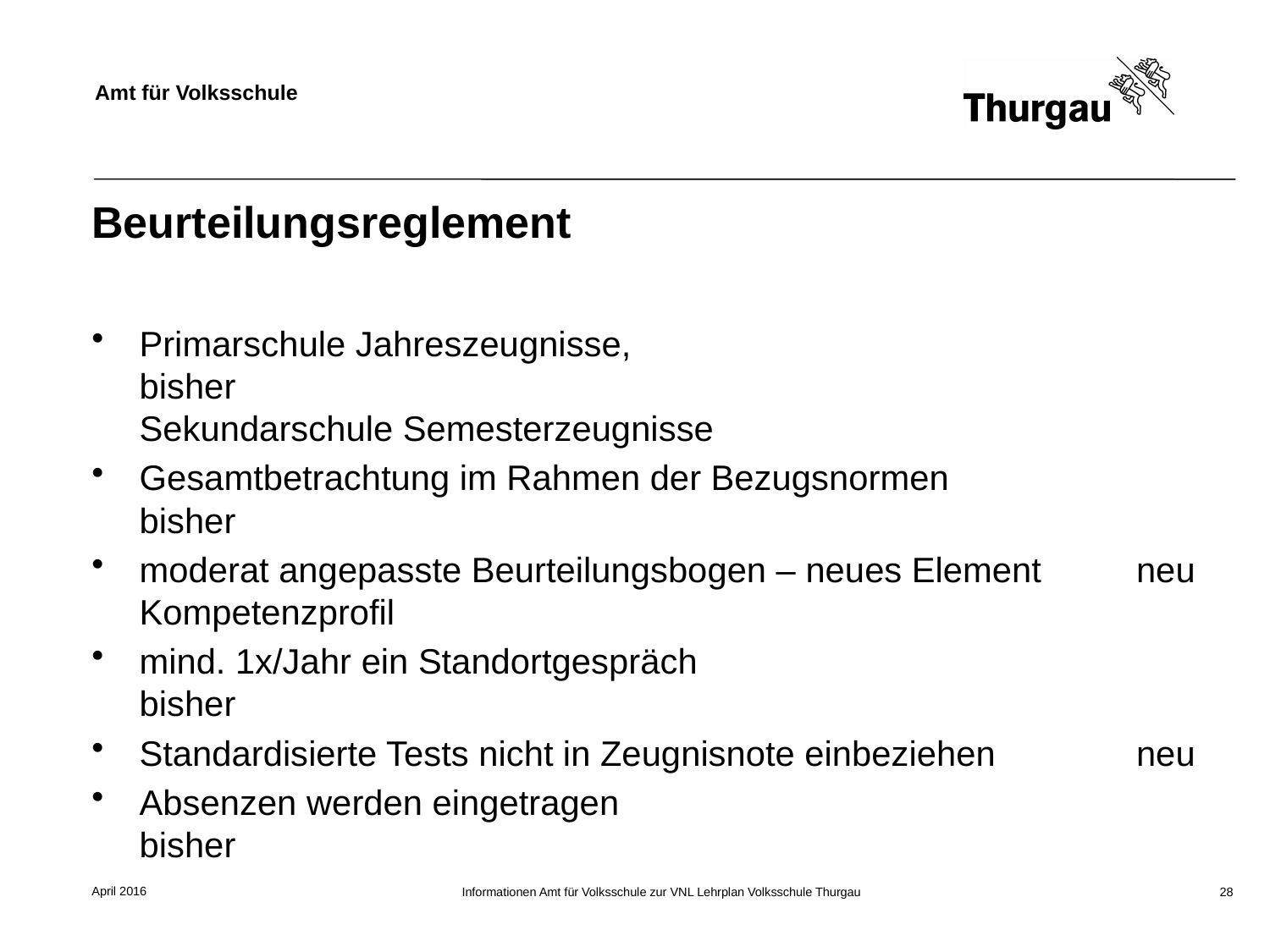

# Beurteilungsreglement
Primarschule Jahreszeugnisse, 	bisher
Sekundarschule Semesterzeugnisse
Gesamtbetrachtung im Rahmen der Bezugsnormen	bisher
moderat angepasste Beurteilungsbogen – neues Element	neu Kompetenzprofil
mind. 1x/Jahr ein Standortgespräch	bisher
Standardisierte Tests nicht in Zeugnisnote einbeziehen	neu
Absenzen werden eingetragen 	bisher
April 2016
Informationen Amt für Volksschule zur VNL Lehrplan Volksschule Thurgau
28